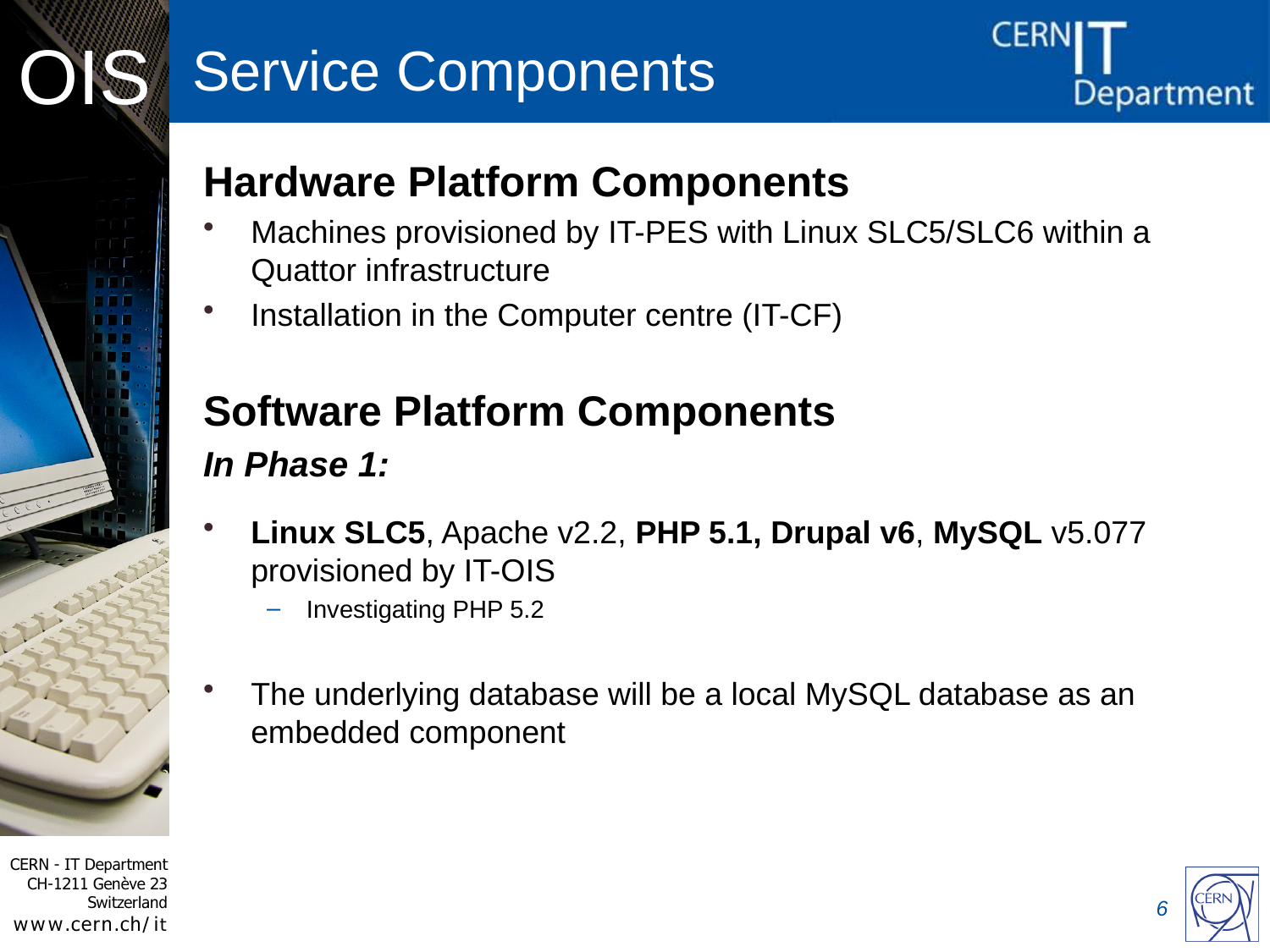

# Service Components
Hardware Platform Components
Machines provisioned by IT-PES with Linux SLC5/SLC6 within a Quattor infrastructure
Installation in the Computer centre (IT-CF)
Software Platform Components
In Phase 1:

Linux SLC5, Apache v2.2, PHP 5.1, Drupal v6, MySQL v5.077 provisioned by IT-OIS
Investigating PHP 5.2

The underlying database will be a local MySQL database as an embedded component

6